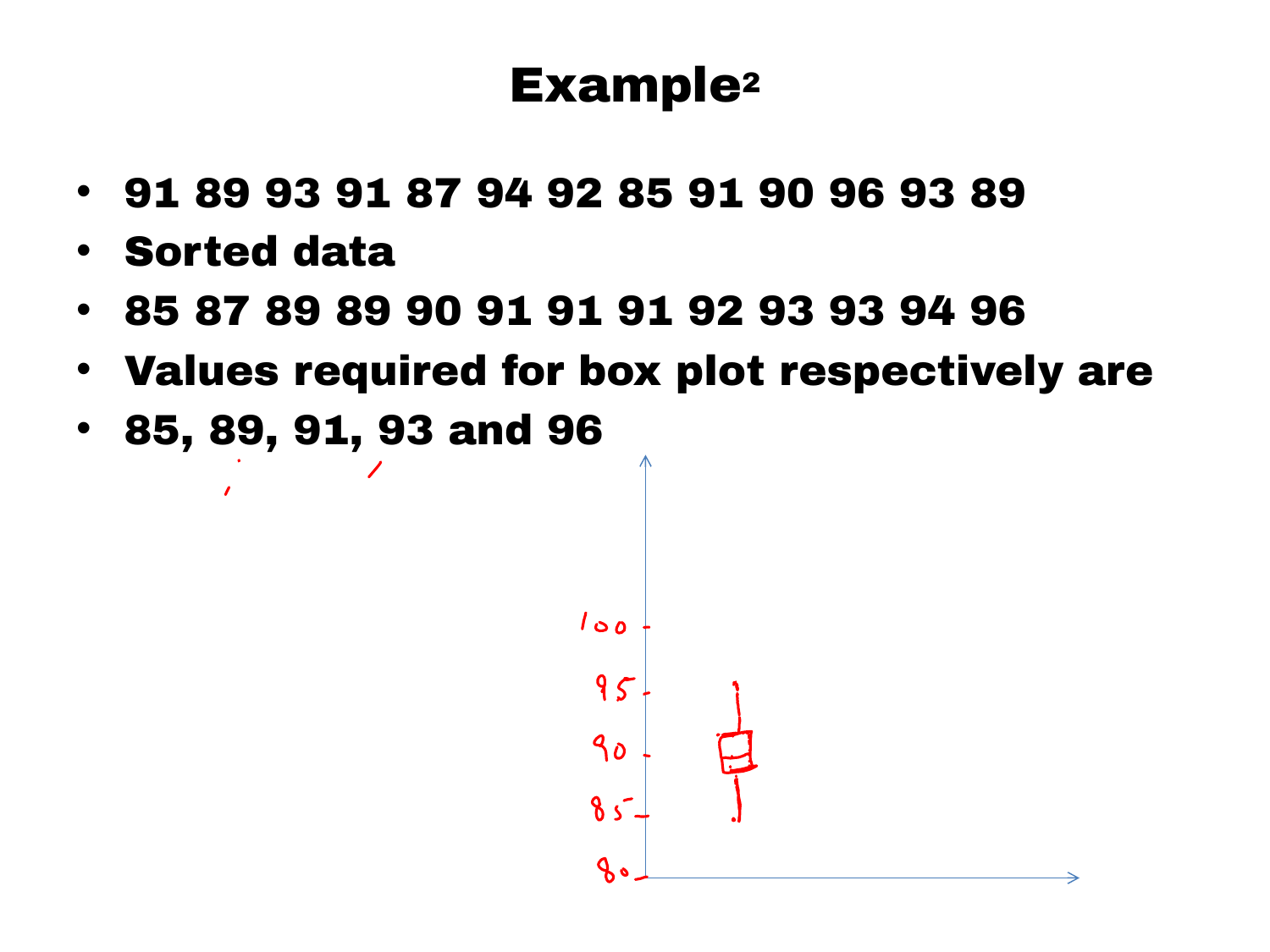

# Example2
91 89 93 91 87 94 92 85 91 90 96 93 89
Sorted data
85 87 89 89 90 91 91 91 92 93 93 94 96
Values required for box plot respectively are
85, 89, 91, 93 and 96